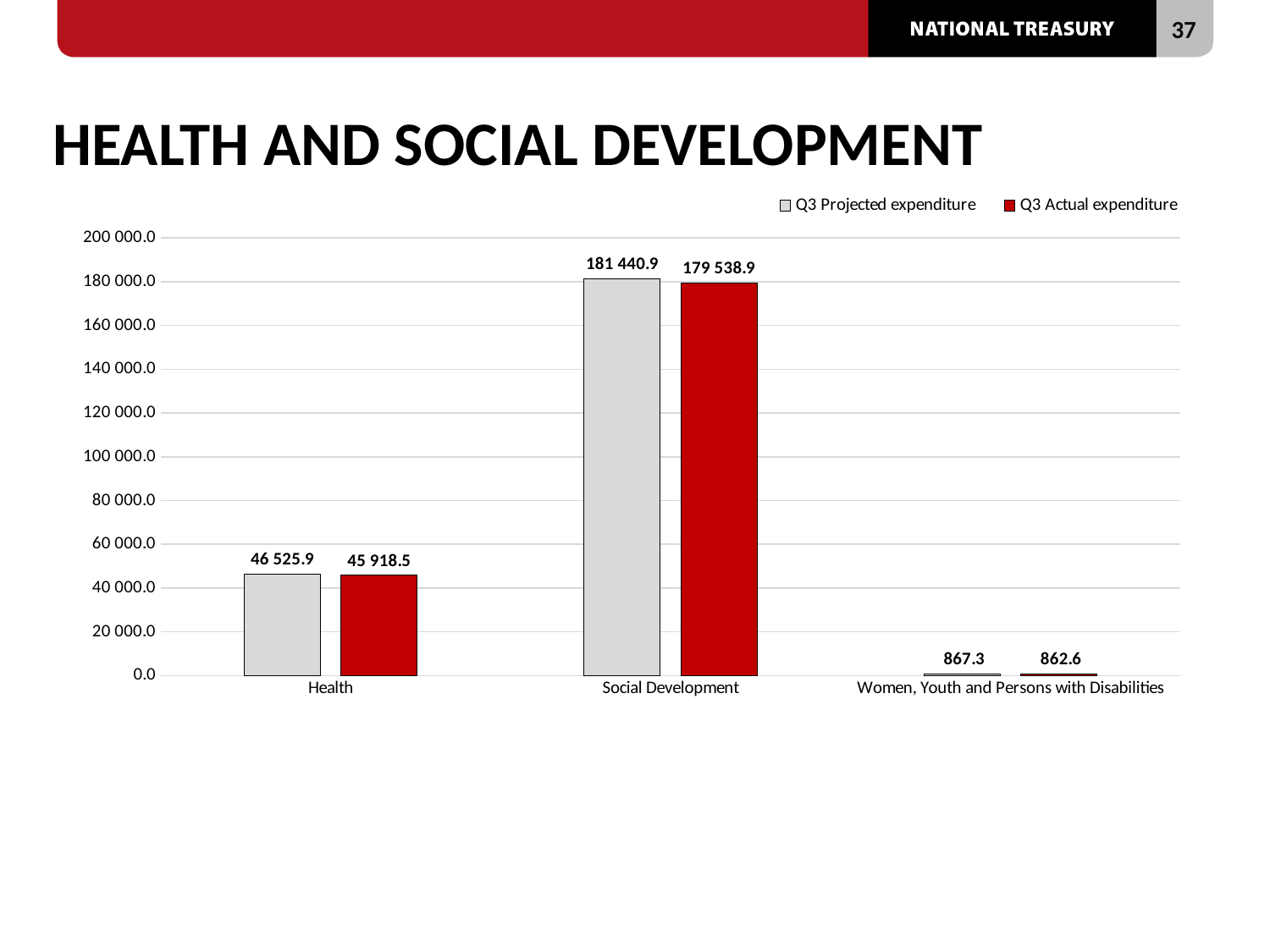

# HEALTH AND SOCIAL DEVELOPMENT

### Chart

| Category | Q3 Projected expenditure | Q3 Actual expenditure |
|---|---|---|
| Health | 46525.89682472 | 45918.50976926 |
| Social Development | 181440.92139584 | 179538.88668507998 |
| Women, Youth and Persons with Disabilities | 867.3307539699999 | 862.59313751 |